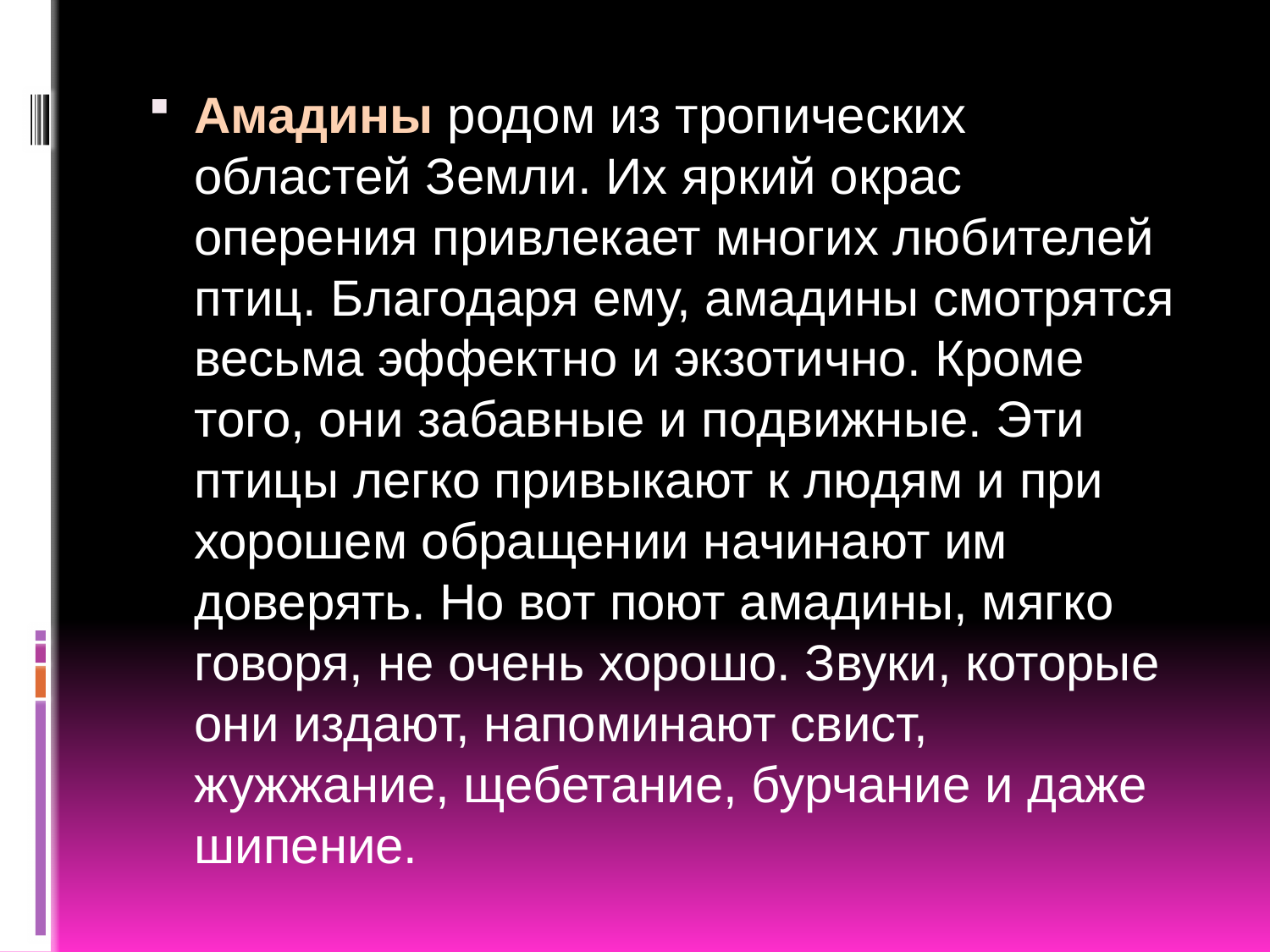

Амадины родом из тропических областей Земли. Их яркий окрас оперения привлекает многих любителей птиц. Благодаря ему, амадины смотрятся весьма эффектно и экзотично. Кроме того, они забавные и подвижные. Эти птицы легко привыкают к людям и при хорошем обращении начинают им доверять. Но вот поют амадины, мягко говоря, не очень хорошо. Звуки, которые они издают, напоминают свист, жужжание, щебетание, бурчание и даже шипение.